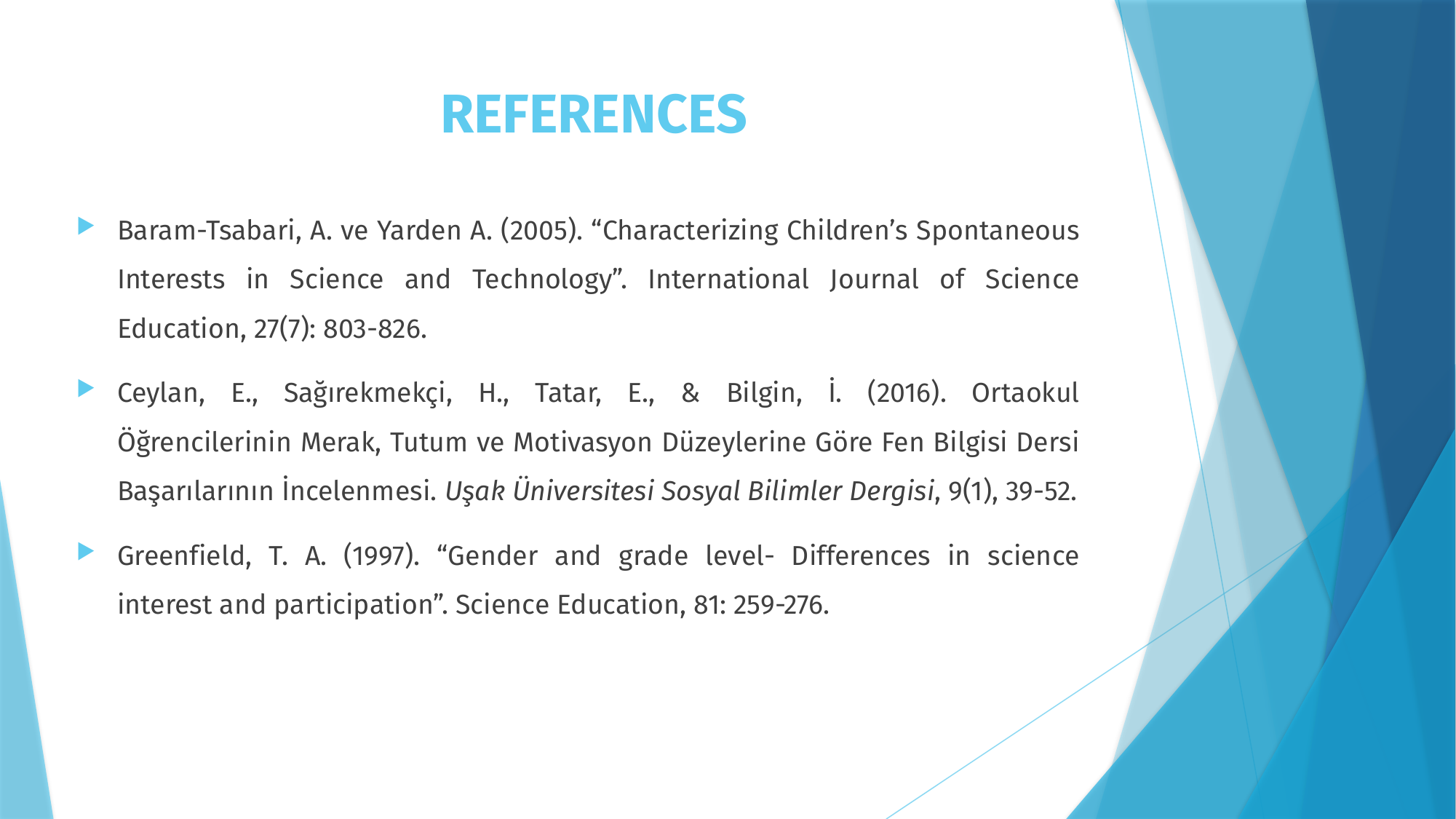

# REFERENCES
Baram-Tsabari, A. ve Yarden A. (2005). “Characterizing Children’s Spontaneous Interests in Science and Technology”. International Journal of Science Education, 27(7): 803-826.
Ceylan, E., Sağırekmekçi, H., Tatar, E., & Bilgin, İ. (2016). Ortaokul Öğrencilerinin Merak, Tutum ve Motivasyon Düzeylerine Göre Fen Bilgisi Dersi Başarılarının İncelenmesi. Uşak Üniversitesi Sosyal Bilimler Dergisi, 9(1), 39-52.
Greenfield, T. A. (1997). “Gender and grade level- Differences in science interest and participation”. Science Education, 81: 259-276.